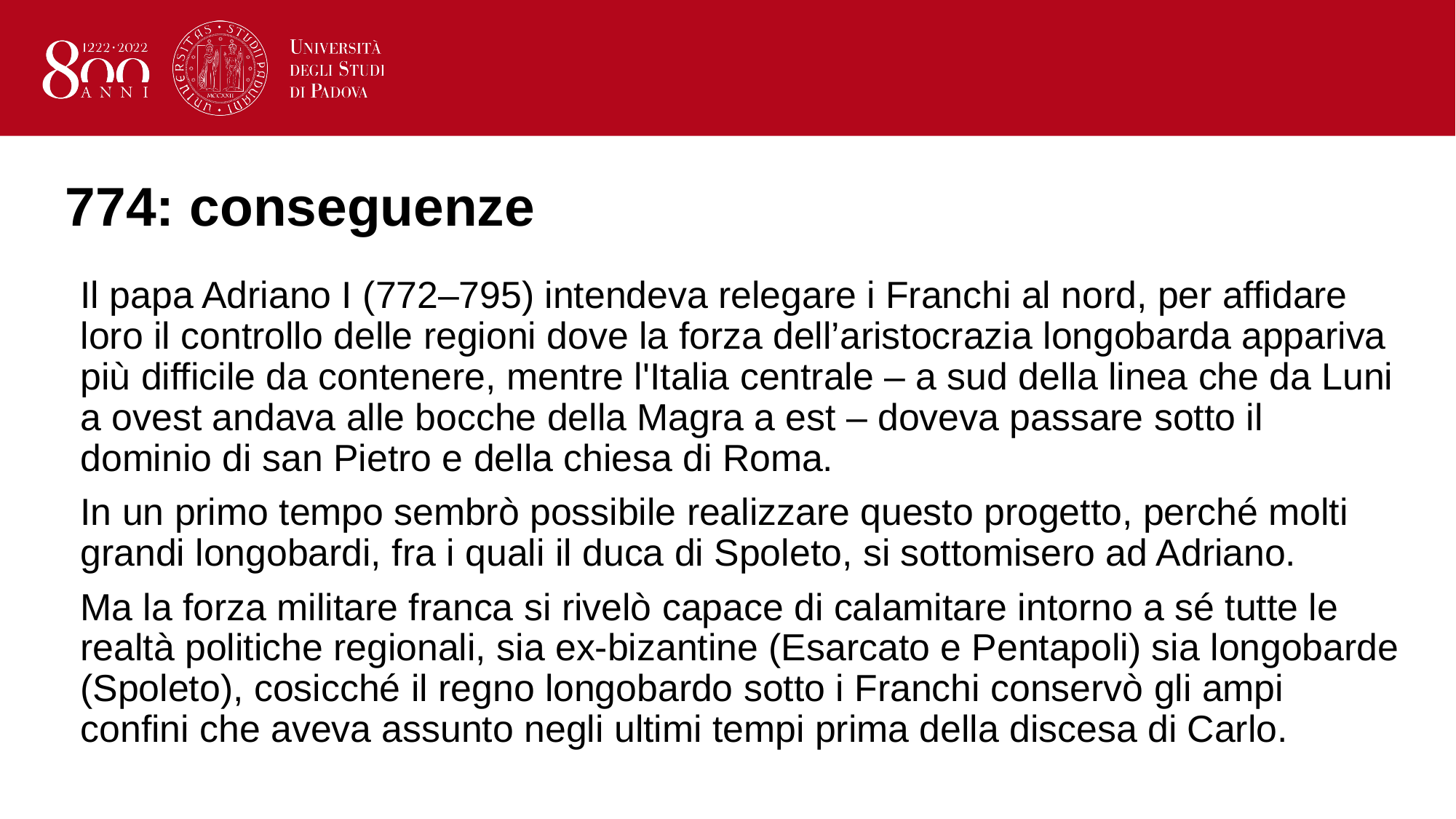

# 774: conseguenze
Il papa Adriano I (772–795) intendeva relegare i Franchi al nord, per affidare loro il controllo delle regioni dove la forza dell’aristocrazia longobarda appariva più difficile da contenere, mentre l'Italia centrale – a sud della linea che da Luni a ovest andava alle bocche della Magra a est – doveva passare sotto il dominio di san Pietro e della chiesa di Roma.
In un primo tempo sembrò possibile realizzare questo progetto, perché molti grandi longobardi, fra i quali il duca di Spoleto, si sottomisero ad Adriano.
Ma la forza militare franca si rivelò capace di calamitare intorno a sé tutte le realtà politiche regionali, sia ex-bizantine (Esarcato e Pentapoli) sia longobarde (Spoleto), cosicché il regno longobardo sotto i Franchi conservò gli ampi confini che aveva assunto negli ultimi tempi prima della discesa di Carlo.